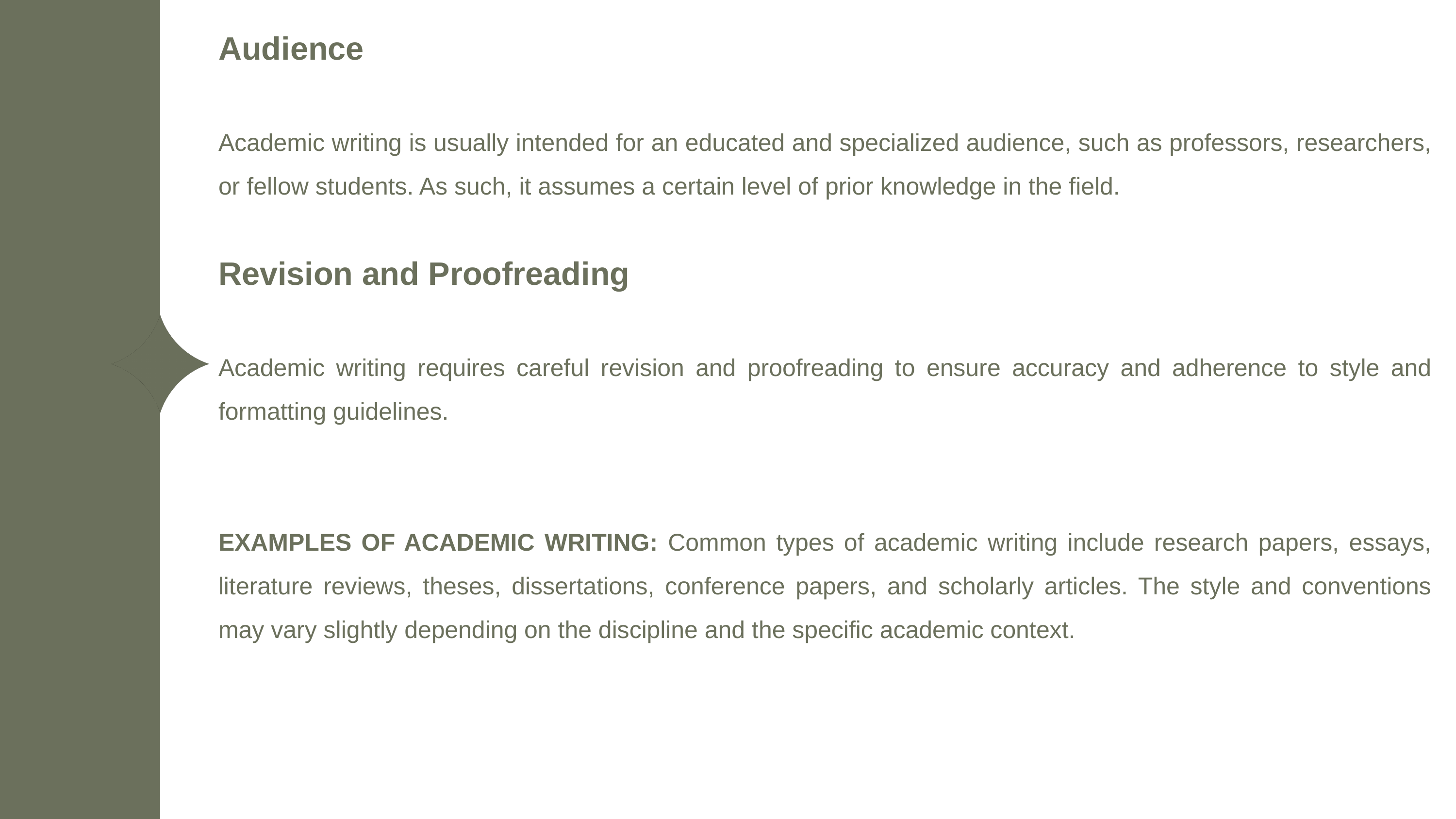

Audience

Academic writing is usually intended for an educated and specialized audience, such as professors, researchers, or fellow students. As such, it assumes a certain level of prior knowledge in the field.

Revision and Proofreading

Academic writing requires careful revision and proofreading to ensure accuracy and adherence to style and formatting guidelines.

EXAMPLES OF ACADEMIC WRITING: Common types of academic writing include research papers, essays, literature reviews, theses, dissertations, conference papers, and scholarly articles. The style and conventions may vary slightly depending on the discipline and the specific academic context.